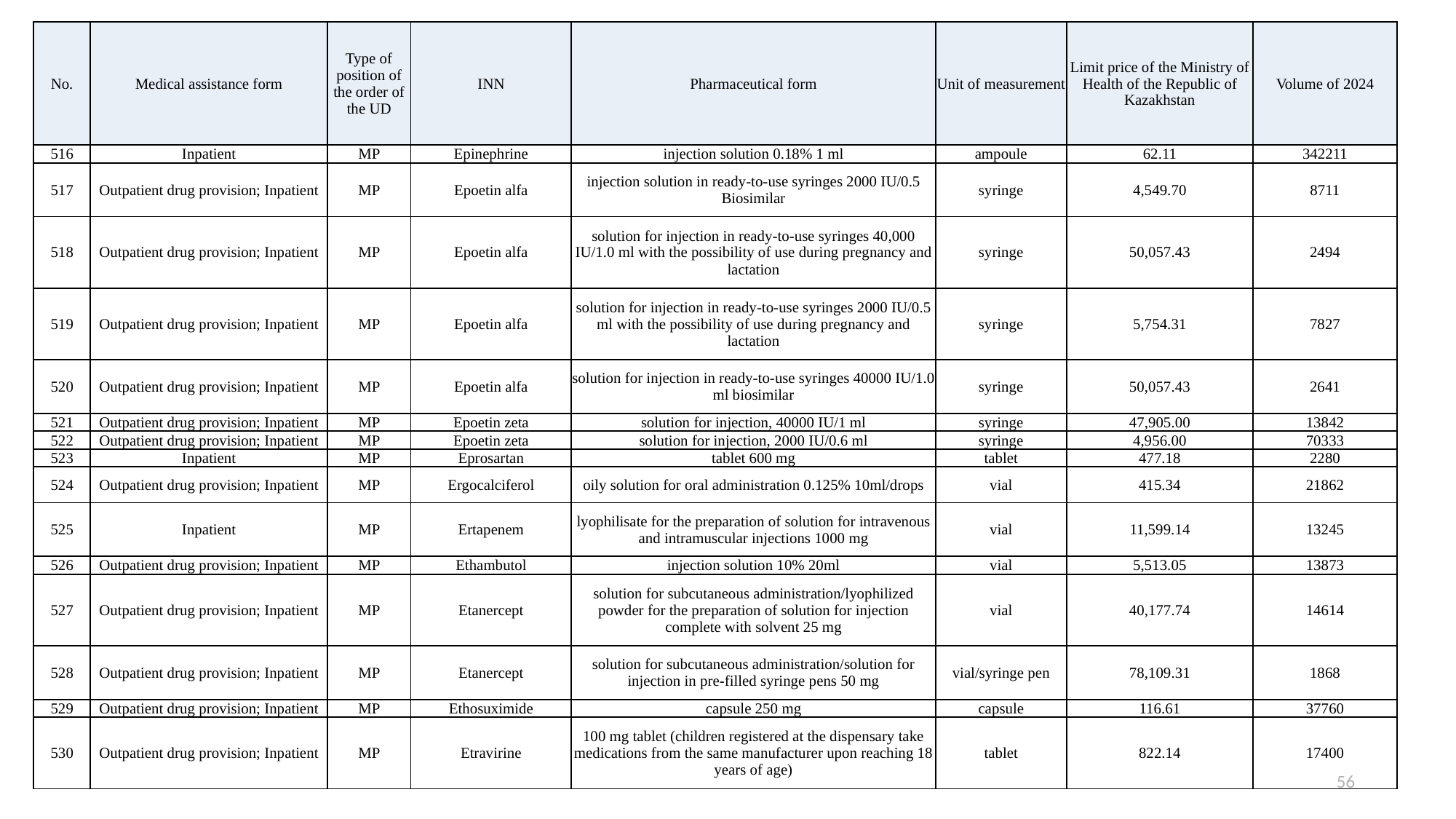

| No. | Medical assistance form | Type of position of the order of the UD | INN | Pharmaceutical form | Unit of measurement | Limit price of the Ministry of Health of the Republic of Kazakhstan | Volume of 2024 |
| --- | --- | --- | --- | --- | --- | --- | --- |
| 516 | Inpatient | MP | Epinephrine | injection solution 0.18% 1 ml | ampoule | 62.11 | 342211 |
| 517 | Outpatient drug provision; Inpatient | MP | Epoetin alfa | injection solution in ready-to-use syringes 2000 IU/0.5 Biosimilar | syringe | 4,549.70 | 8711 |
| 518 | Outpatient drug provision; Inpatient | MP | Epoetin alfa | solution for injection in ready-to-use syringes 40,000 IU/1.0 ml with the possibility of use during pregnancy and lactation | syringe | 50,057.43 | 2494 |
| 519 | Outpatient drug provision; Inpatient | MP | Epoetin alfa | solution for injection in ready-to-use syringes 2000 IU/0.5 ml with the possibility of use during pregnancy and lactation | syringe | 5,754.31 | 7827 |
| 520 | Outpatient drug provision; Inpatient | MP | Epoetin alfa | solution for injection in ready-to-use syringes 40000 IU/1.0 ml biosimilar | syringe | 50,057.43 | 2641 |
| 521 | Outpatient drug provision; Inpatient | MP | Epoetin zeta | solution for injection, 40000 IU/1 ml | syringe | 47,905.00 | 13842 |
| 522 | Outpatient drug provision; Inpatient | MP | Epoetin zeta | solution for injection, 2000 IU/0.6 ml | syringe | 4,956.00 | 70333 |
| 523 | Inpatient | MP | Eprosartan | tablet 600 mg | tablet | 477.18 | 2280 |
| 524 | Outpatient drug provision; Inpatient | MP | Ergocalciferol | oily solution for oral administration 0.125% 10ml/drops | vial | 415.34 | 21862 |
| 525 | Inpatient | MP | Ertapenem | lyophilisate for the preparation of solution for intravenous and intramuscular injections 1000 mg | vial | 11,599.14 | 13245 |
| 526 | Outpatient drug provision; Inpatient | MP | Ethambutol | injection solution 10% 20ml | vial | 5,513.05 | 13873 |
| 527 | Outpatient drug provision; Inpatient | MP | Etanercept | solution for subcutaneous administration/lyophilized powder for the preparation of solution for injection complete with solvent 25 mg | vial | 40,177.74 | 14614 |
| 528 | Outpatient drug provision; Inpatient | MP | Etanercept | solution for subcutaneous administration/solution for injection in pre-filled syringe pens 50 mg | vial/syringe pen | 78,109.31 | 1868 |
| 529 | Outpatient drug provision; Inpatient | MP | Ethosuximide | capsule 250 mg | capsule | 116.61 | 37760 |
| 530 | Outpatient drug provision; Inpatient | MP | Etravirine | 100 mg tablet (children registered at the dispensary take medications from the same manufacturer upon reaching 18 years of age) | tablet | 822.14 | 17400 |
56